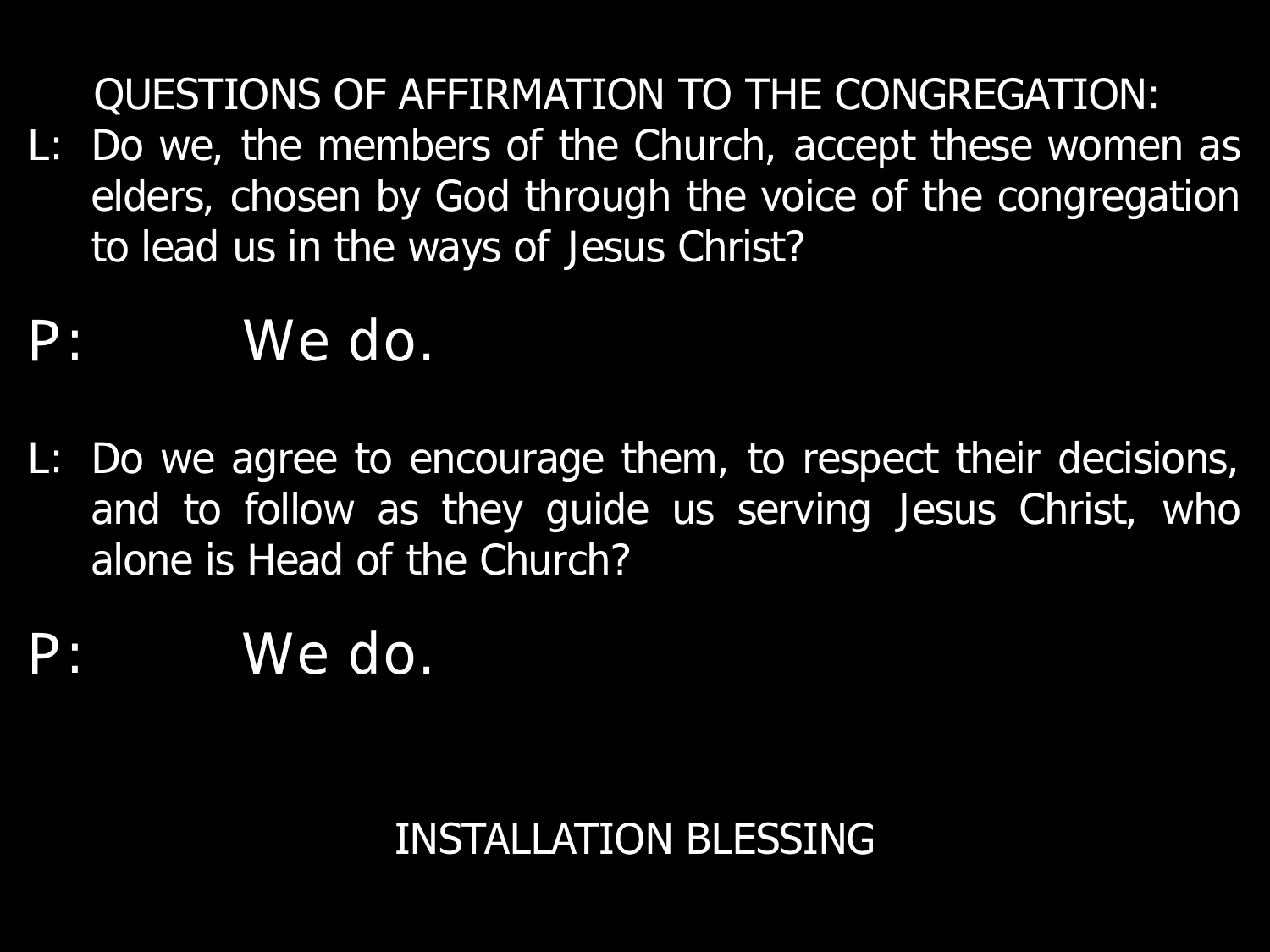

QUESTIONS OF AFFIRMATION TO THE CONGREGATION:
L:	Do we, the members of the Church, accept these women as elders, chosen by God through the voice of the congregation to lead us in the ways of Jesus Christ?
P:		We do.

L:	Do we agree to encourage them, to respect their decisions, and to follow as they guide us serving Jesus Christ, who alone is Head of the Church?
P:		We do.

INSTALLATION BLESSING